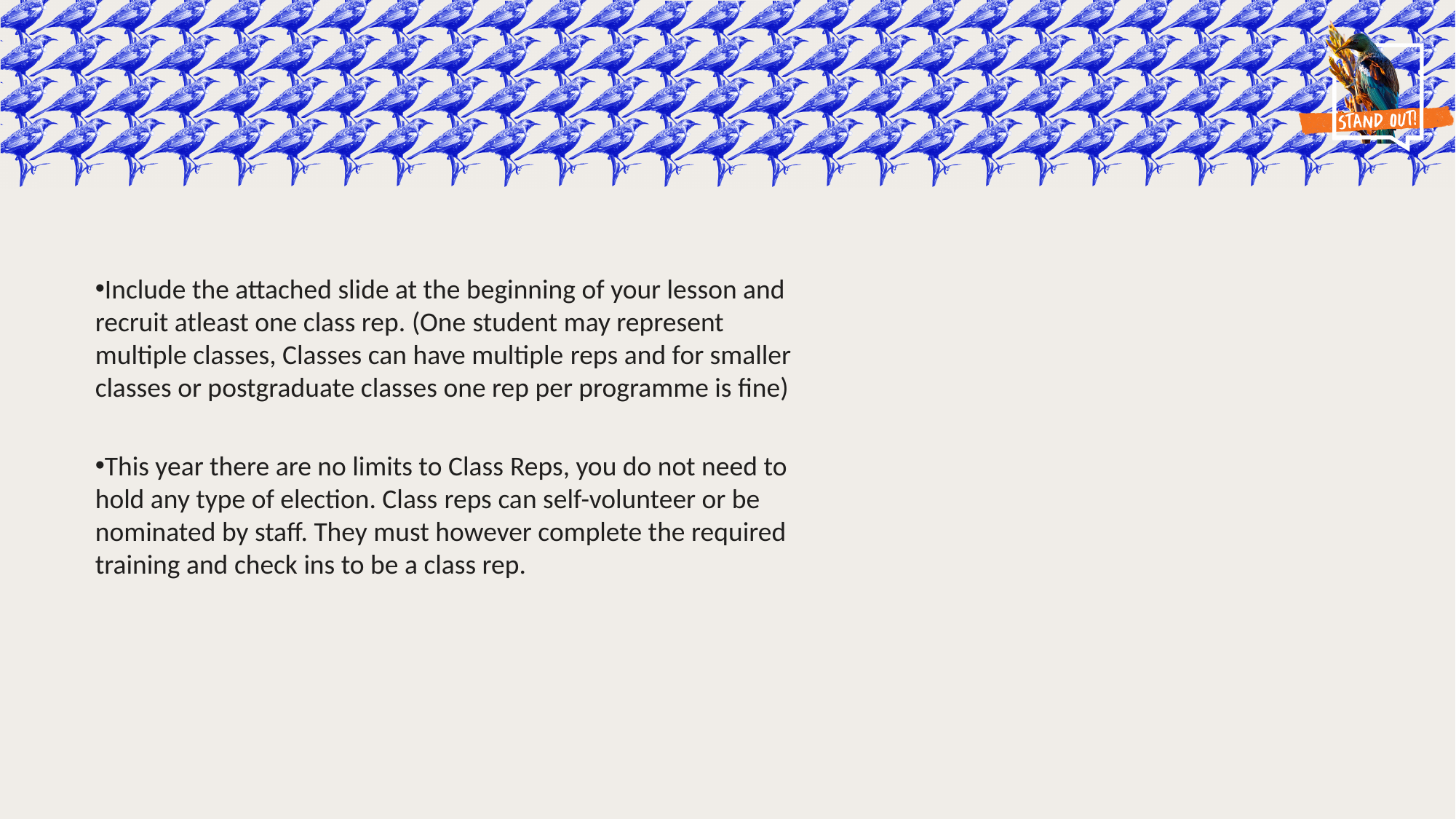

Include the attached slide at the beginning of your lesson and recruit atleast one class rep. (One student may represent multiple classes, Classes can have multiple reps and for smaller classes or postgraduate classes one rep per programme is fine)
This year there are no limits to Class Reps, you do not need to hold any type of election. Class reps can self-volunteer or be nominated by staff. They must however complete the required training and check ins to be a class rep.